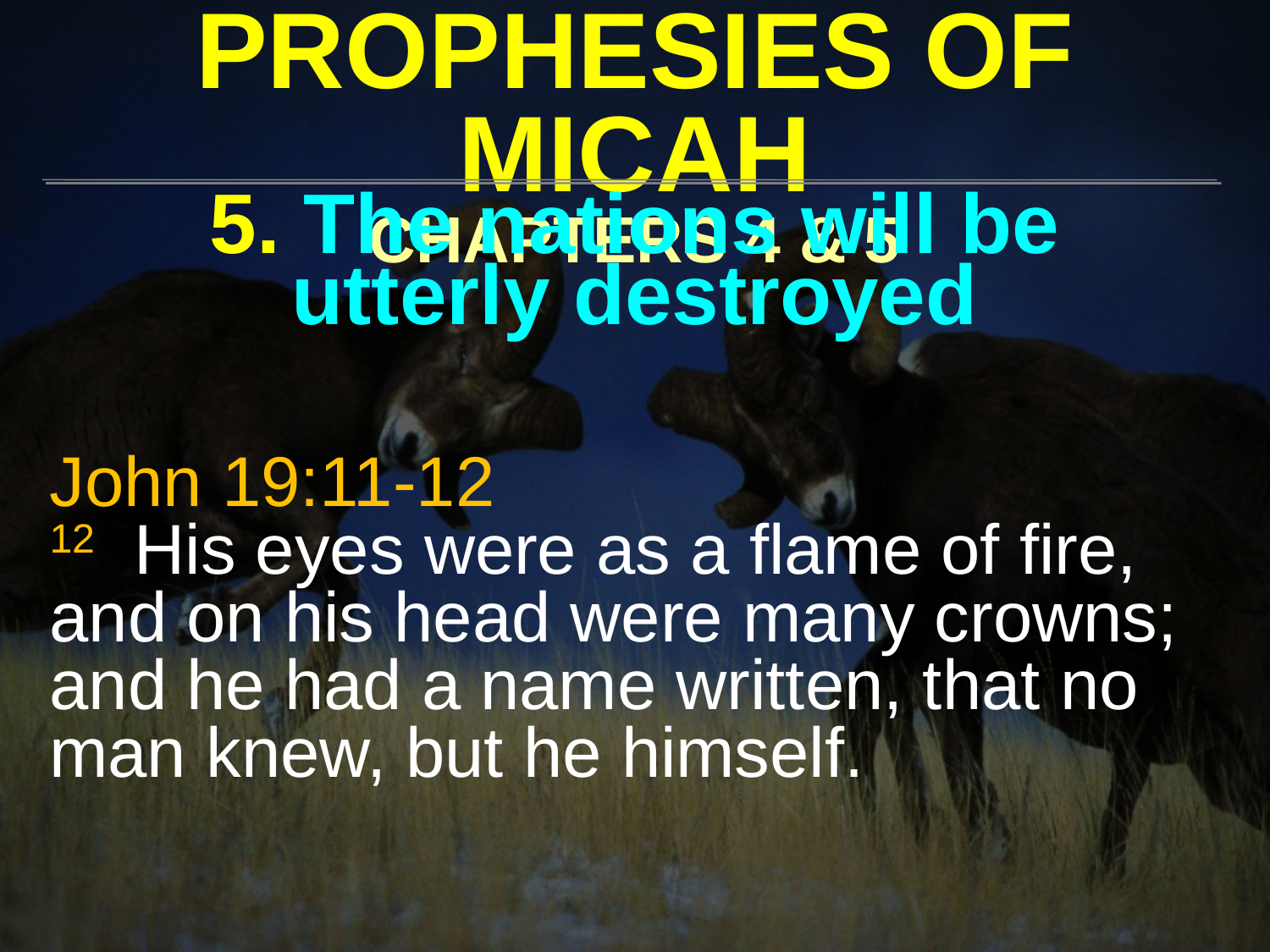

PROPHESIES OF MICAH
CHAPTERS 4 & 5

5. The nations will be
utterly destroyed
John 19:11-12
12  His eyes were as a flame of fire, and on his head were many crowns; and he had a name written, that no man knew, but he himself.